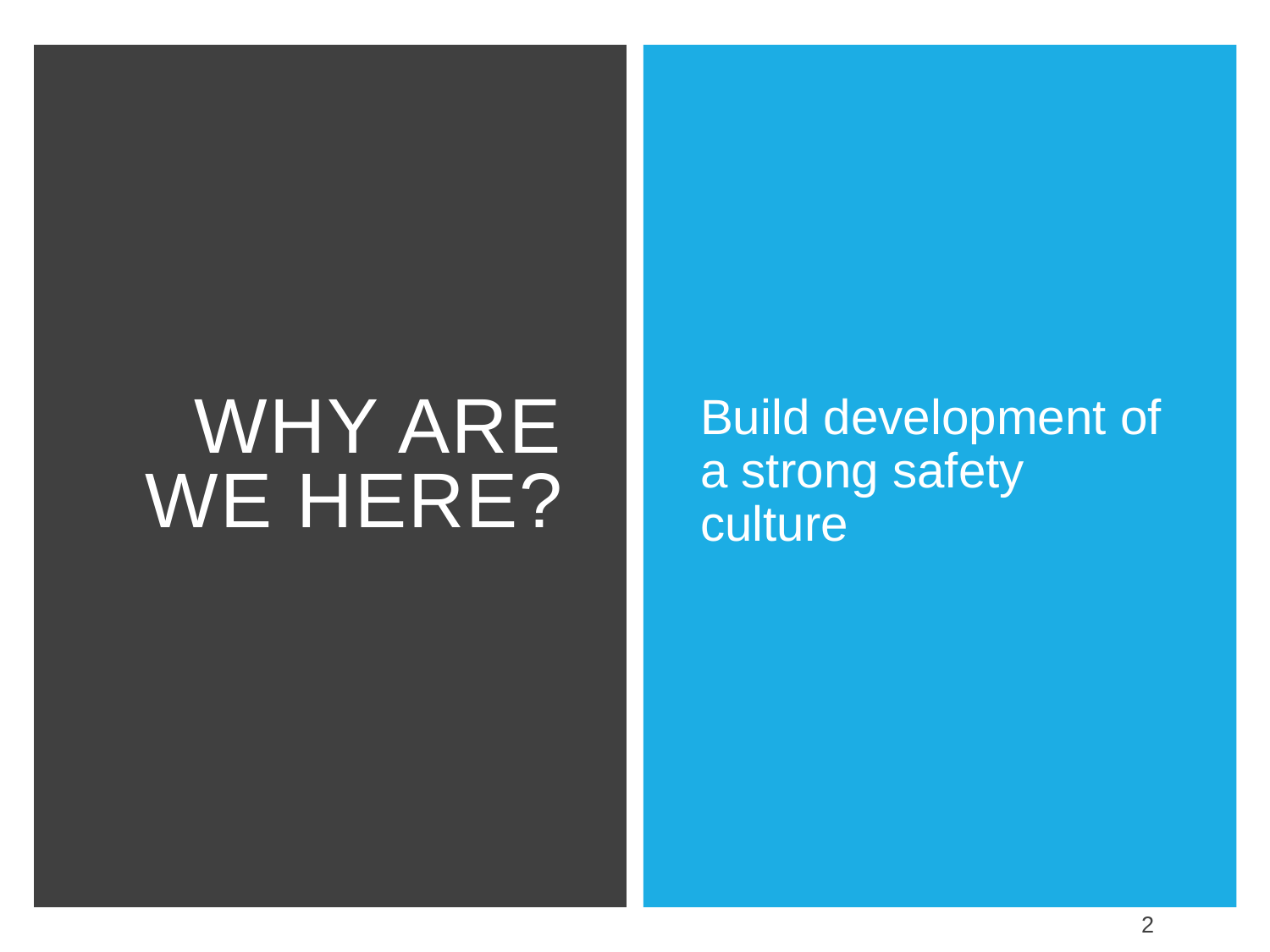

# Why Are We Here?
Build development of a strong safety culture
2